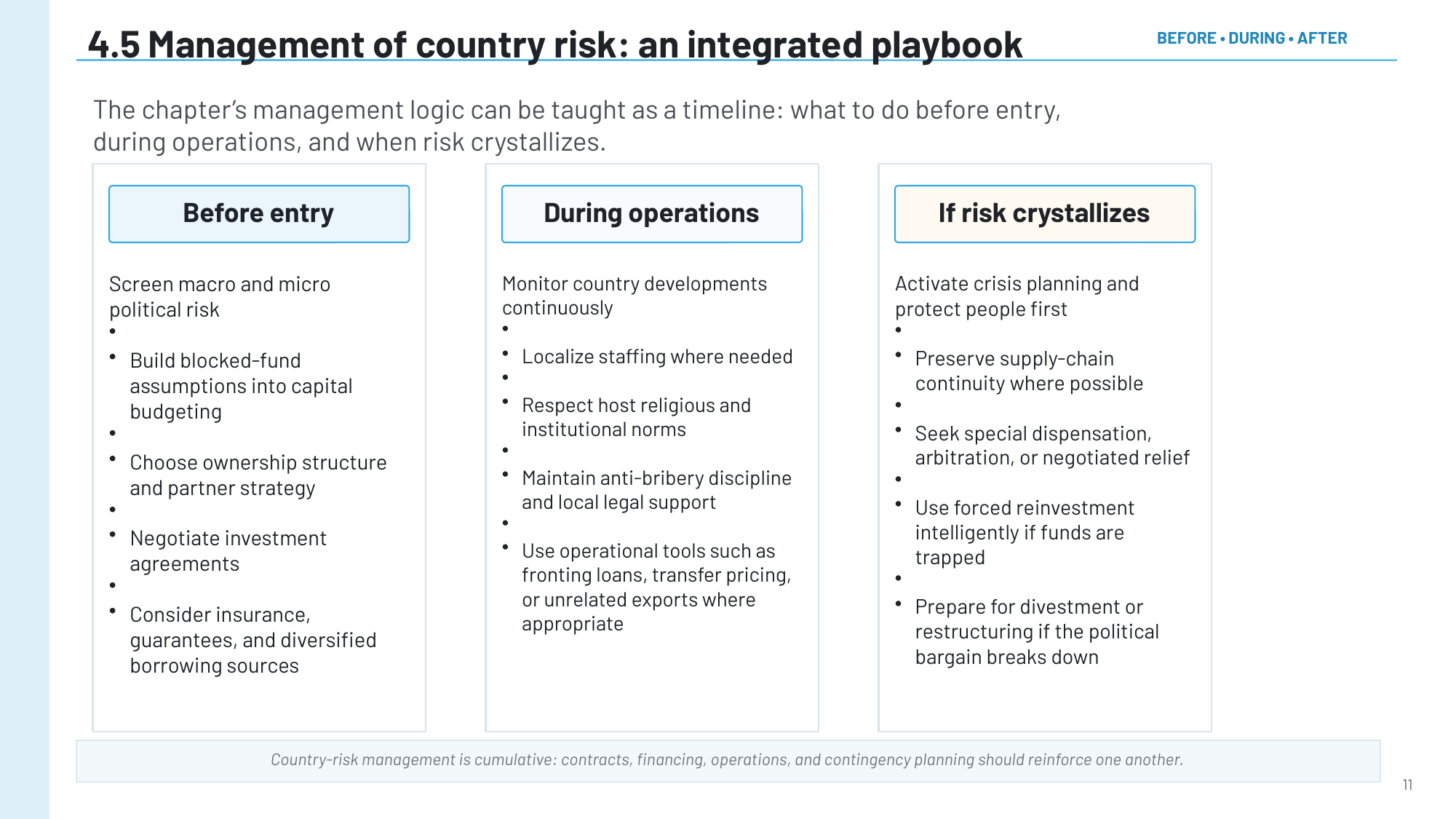

4.5 Management of country risk: an integrated playbook
BEFORE • DURING • AFTER
The chapter’s management logic can be taught as a timeline: what to do before entry, during operations, and when risk crystallizes.

Before entry
During operations
If risk crystallizes
Screen macro and micro political risk

Build blocked-fund assumptions into capital budgeting

Choose ownership structure and partner strategy

Negotiate investment agreements

Consider insurance, guarantees, and diversified borrowing sources
Monitor country developments continuously

Localize staffing where needed

Respect host religious and institutional norms

Maintain anti-bribery discipline and local legal support

Use operational tools such as fronting loans, transfer pricing, or unrelated exports where appropriate
Activate crisis planning and protect people first

Preserve supply-chain continuity where possible

Seek special dispensation, arbitration, or negotiated relief

Use forced reinvestment intelligently if funds are trapped

Prepare for divestment or restructuring if the political bargain breaks down

Country-risk management is cumulative: contracts, financing, operations, and contingency planning should reinforce one another.
11